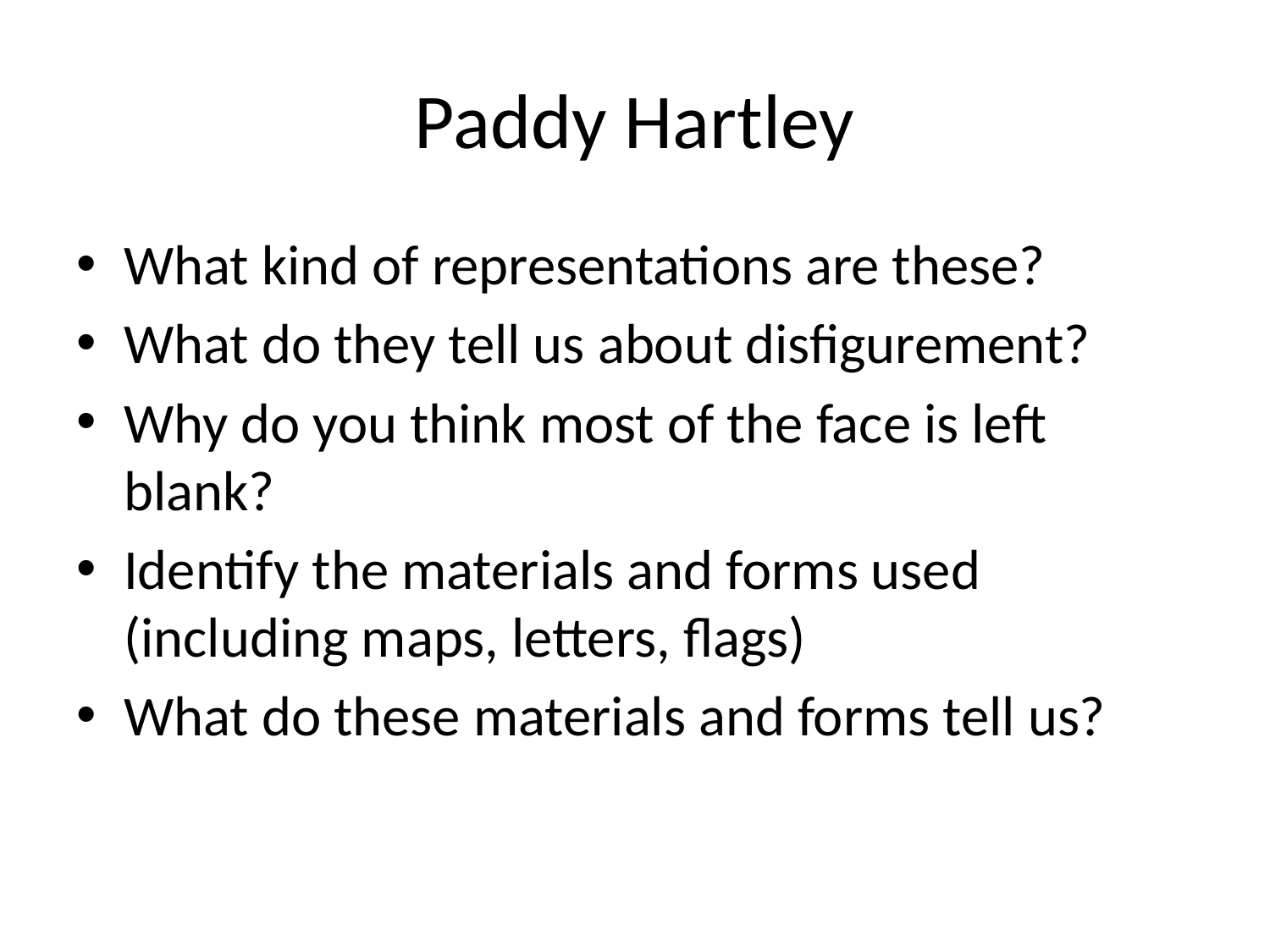

# Paddy Hartley
What kind of representations are these?
What do they tell us about disfigurement?
Why do you think most of the face is left blank?
Identify the materials and forms used (including maps, letters, flags)
What do these materials and forms tell us?